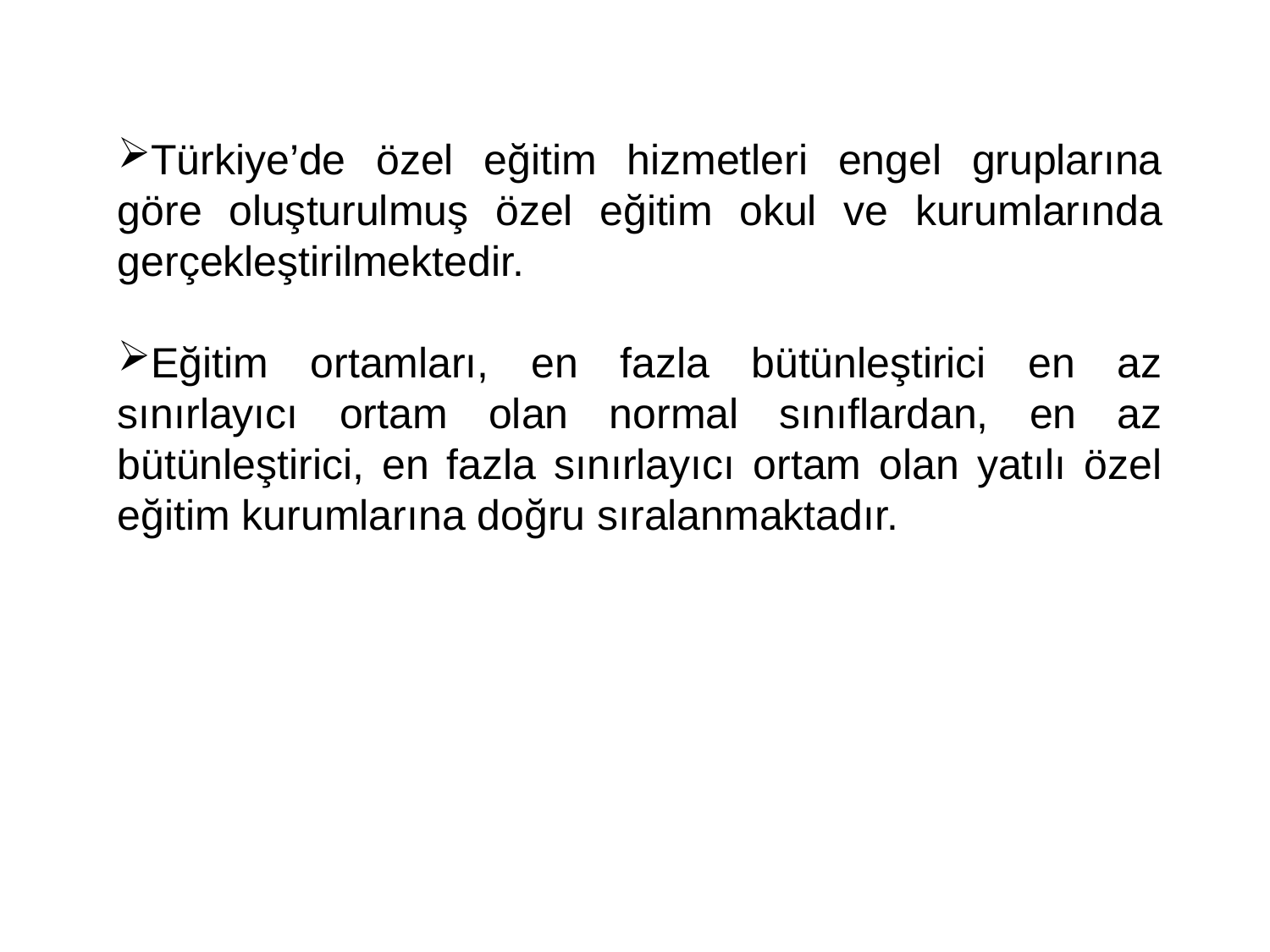

Türkiye’de özel eğitim hizmetleri engel gruplarına göre oluşturulmuş özel eğitim okul ve kurumlarında gerçekleştirilmektedir.

Eğitim ortamları, en fazla bütünleştirici en az sınırlayıcı ortam olan normal sınıflardan, en az bütünleştirici, en fazla sınırlayıcı ortam olan yatılı özel eğitim kurumlarına doğru sıralanmaktadır.